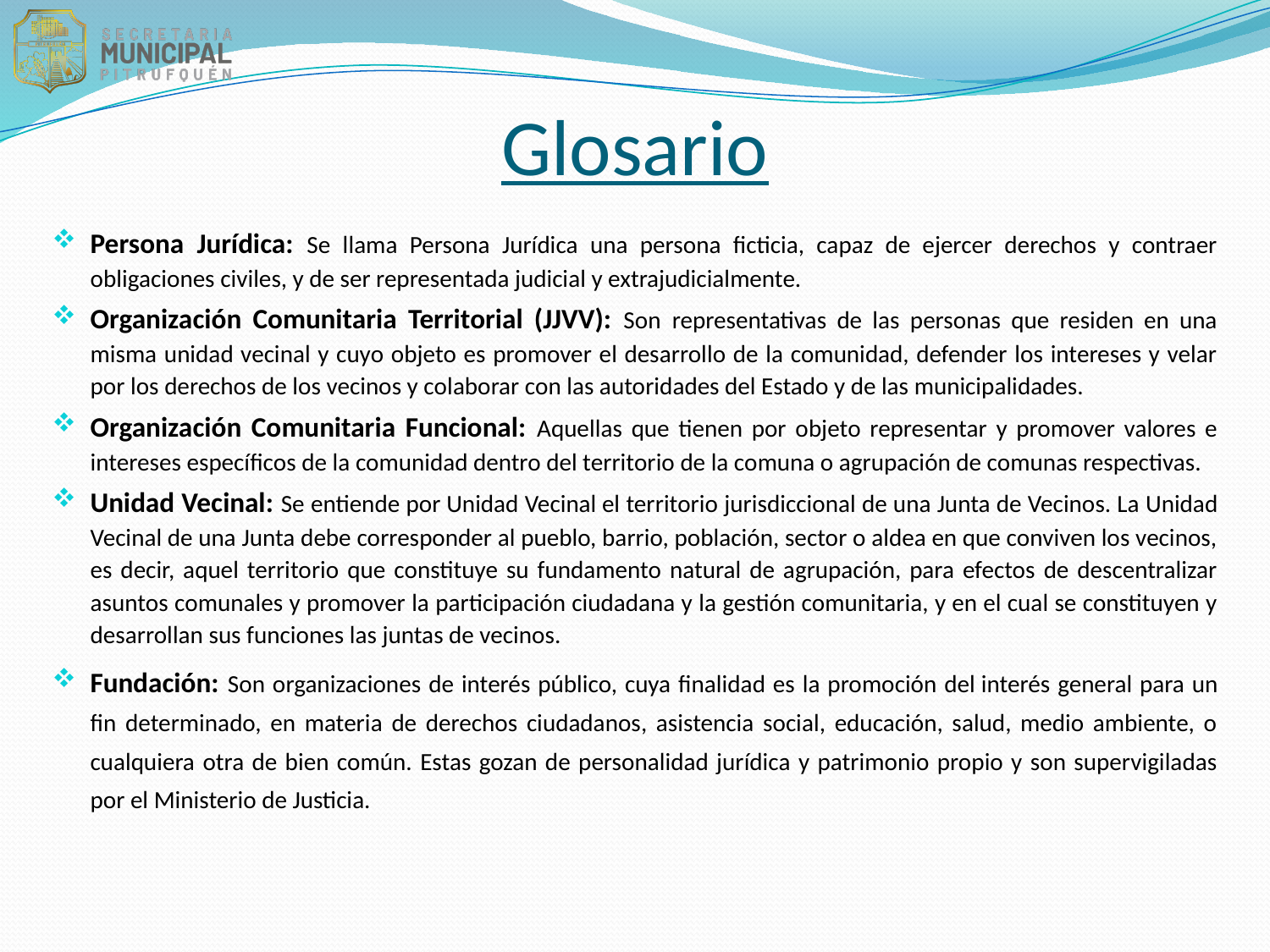

# Glosario
Persona Jurídica: Se llama Persona Jurídica una persona ficticia, capaz de ejercer derechos y contraer obligaciones civiles, y de ser representada judicial y extrajudicialmente.
Organización Comunitaria Territorial (JJVV): Son representativas de las personas que residen en una misma unidad vecinal y cuyo objeto es promover el desarrollo de la comunidad, defender los intereses y velar por los derechos de los vecinos y colaborar con las autoridades del Estado y de las municipalidades.
Organización Comunitaria Funcional: Aquellas que tienen por objeto representar y promover valores e intereses específicos de la comunidad dentro del territorio de la comuna o agrupación de comunas respectivas.
Unidad Vecinal: Se entiende por Unidad Vecinal el territorio jurisdiccional de una Junta de Vecinos. La Unidad Vecinal de una Junta debe corresponder al pueblo, barrio, población, sector o aldea en que conviven los vecinos, es decir, aquel territorio que constituye su fundamento natural de agrupación, para efectos de descentralizar asuntos comunales y promover la participación ciudadana y la gestión comunitaria, y en el cual se constituyen y desarrollan sus funciones las juntas de vecinos.
Fundación: Son organizaciones de interés público, cuya finalidad es la promoción del interés general para un fin determinado, en materia de derechos ciudadanos, asistencia social, educación, salud, medio ambiente, o cualquiera otra de bien común. Estas gozan de personalidad jurídica y patrimonio propio y son supervigiladas por el Ministerio de Justicia.